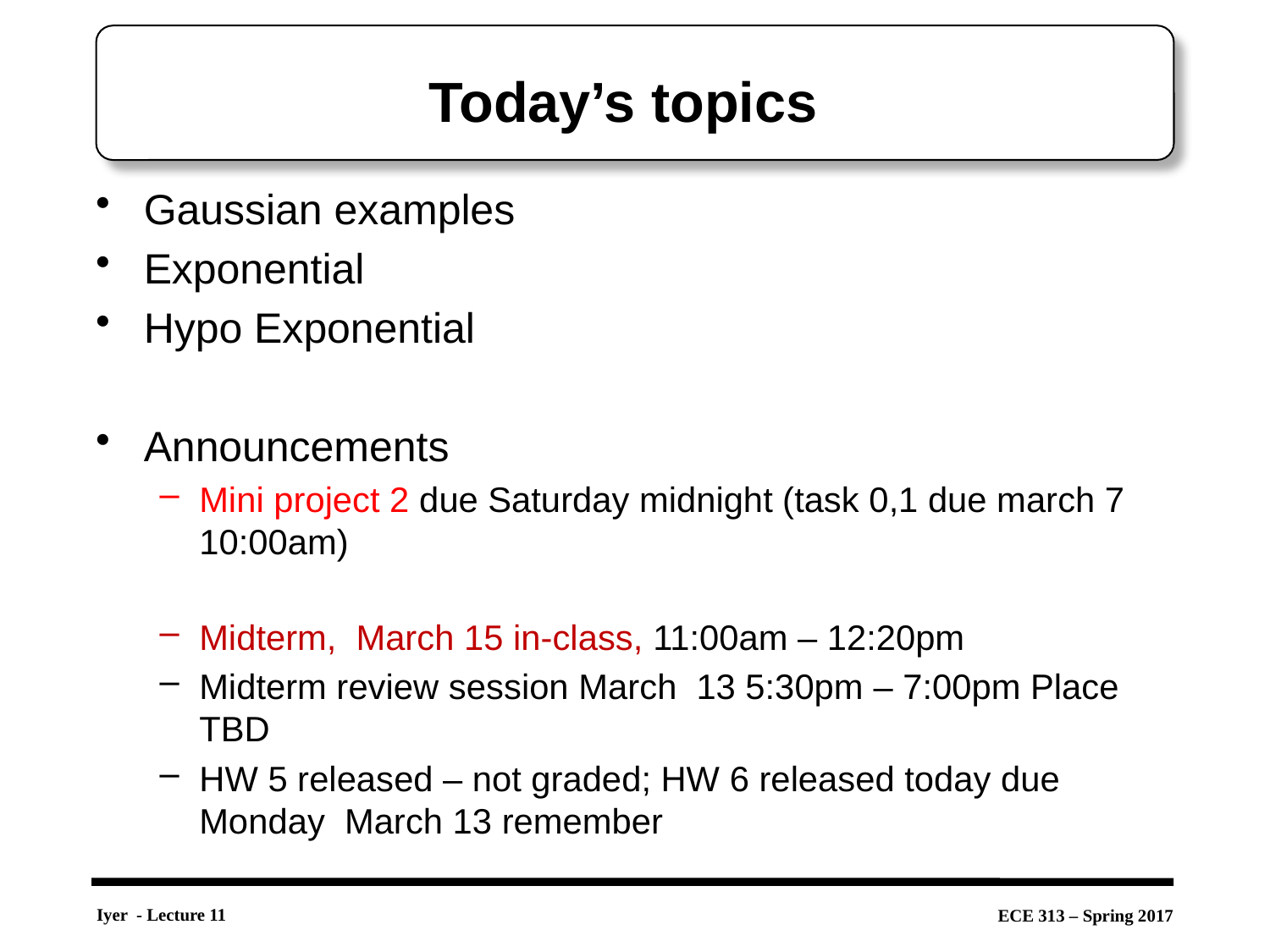

# Today’s topics
Gaussian examples
Exponential
Hypo Exponential

Announcements
Mini project 2 due Saturday midnight (task 0,1 due march 7  10:00am)

Midterm,  March 15 in-class, 11:00am – 12:20pm
Midterm review session March  13 5:30pm – 7:00pm Place TBD
HW 5 released – not graded; HW 6 released today due Monday  March 13 remember